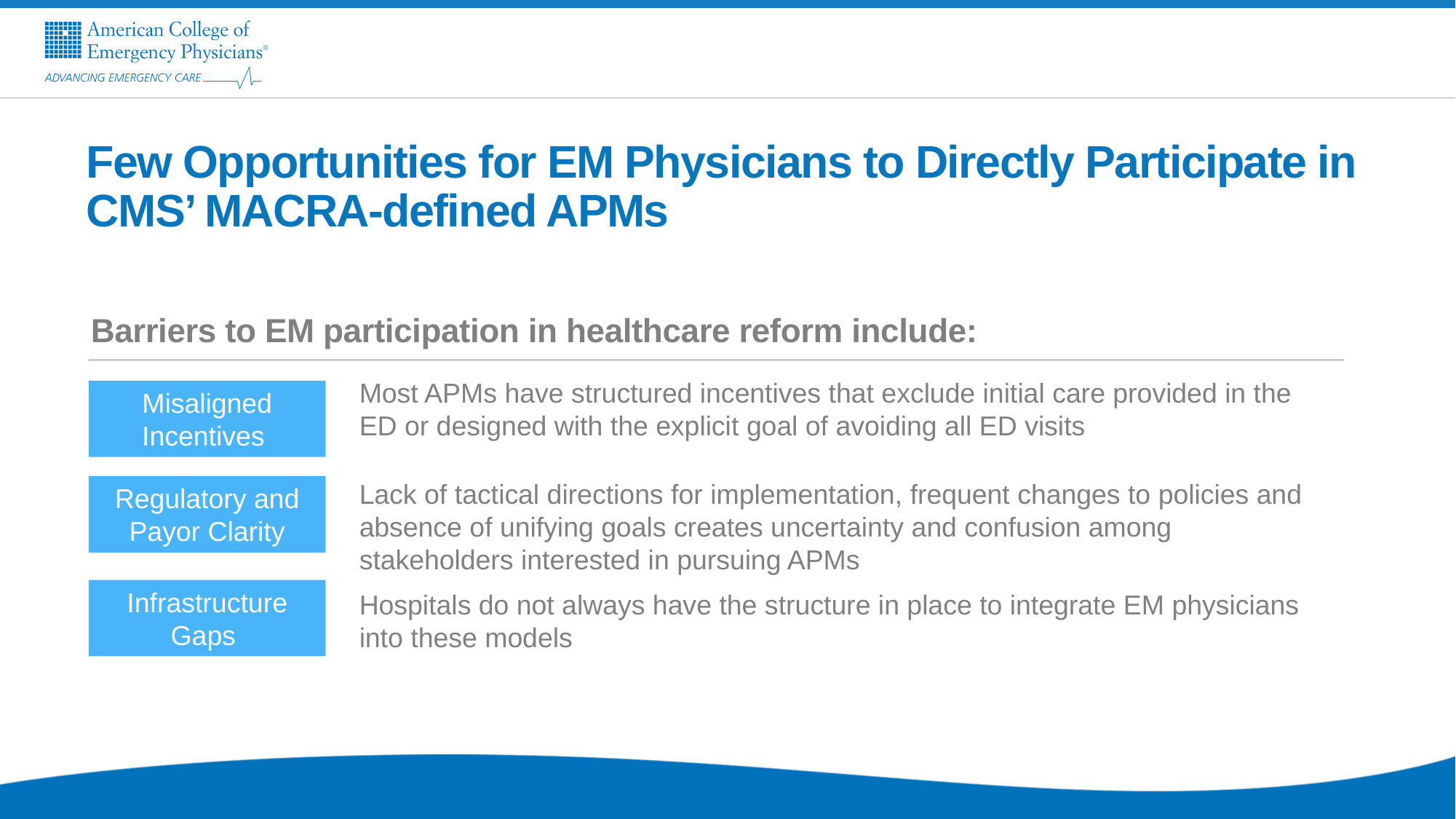

# Few Opportunities for EM Physicians to Directly Participate in CMS’ MACRA-defined APMs

Barriers to EM participation in healthcare reform include:

Most APMs have structured incentives that exclude initial care provided in the ED or designed with the explicit goal of avoiding all ED visits
Misaligned Incentives
Lack of tactical directions for implementation, frequent changes to policies and absence of unifying goals creates uncertainty and confusion among stakeholders interested in pursuing APMs
Regulatory and Payor Clarity
Infrastructure Gaps
Hospitals do not always have the structure in place to integrate EM physicians into these models